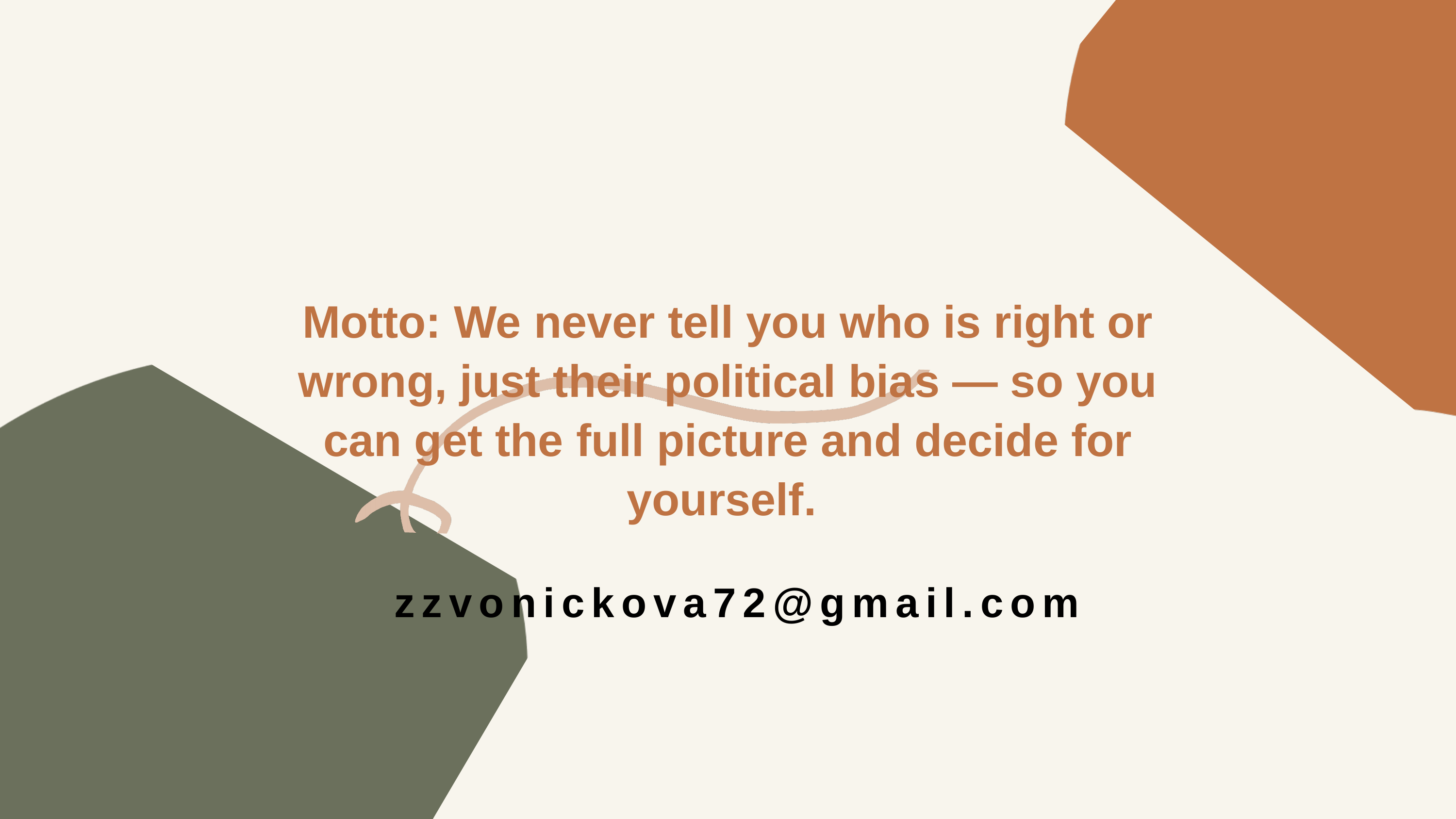

Motto: We never tell you who is right or wrong, just their political bias — so you can get the full picture and decide for yourself.

 zzvonickova72@gmail.com